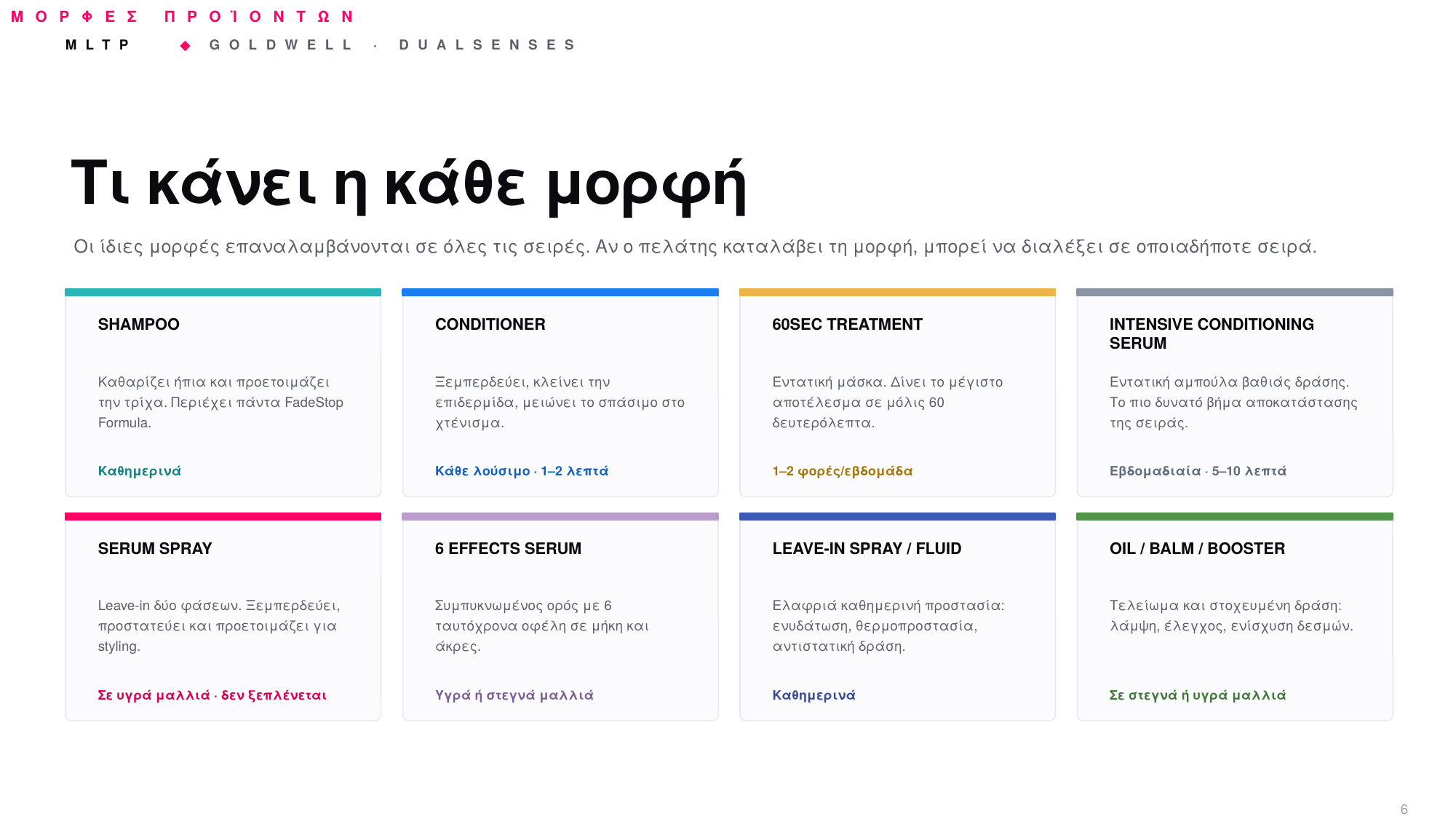

ΜΟΡΦΕΣ ΠΡΟΪΟΝΤΩΝ
Τι κάνει η κάθε μορφή
Οι ίδιες μορφές επαναλαμβάνονται σε όλες τις σειρές. Αν ο πελάτης καταλάβει τη μορφή, μπορεί να διαλέξει σε οποιαδήποτε σειρά.

SHAMPOO
CONDITIONER
60SEC TREATMENT
INTENSIVE CONDITIONING SERUM
Καθαρίζει ήπια και προετοιμάζει την τρίχα. Περιέχει πάντα FadeStop Formula.
Ξεμπερδεύει, κλείνει την επιδερμίδα, μειώνει το σπάσιμο στο χτένισμα.
Εντατική μάσκα. Δίνει το μέγιστο αποτέλεσμα σε μόλις 60 δευτερόλεπτα.
Εντατική αμπούλα βαθιάς δράσης. Το πιο δυνατό βήμα αποκατάστασης της σειράς.
Καθημερινά
Κάθε λούσιμο · 1–2 λεπτά
1–2 φορές/εβδομάδα
Εβδομαδιαία · 5–10 λεπτά

SERUM SPRAY
6 EFFECTS SERUM
LEAVE-IN SPRAY / FLUID
OIL / BALM / BOOSTER
Leave-in δύο φάσεων. Ξεμπερδεύει, προστατεύει και προετοιμάζει για styling.
Συμπυκνωμένος ορός με 6 ταυτόχρονα οφέλη σε μήκη και άκρες.
Ελαφριά καθημερινή προστασία: ενυδάτωση, θερμοπροστασία, αντιστατική δράση.
Τελείωμα και στοχευμένη δράση: λάμψη, έλεγχος, ενίσχυση δεσμών.
Σε υγρά μαλλιά · δεν ξεπλένεται
Υγρά ή στεγνά μαλλιά
Καθημερινά
Σε στεγνά ή υγρά μαλλιά
6